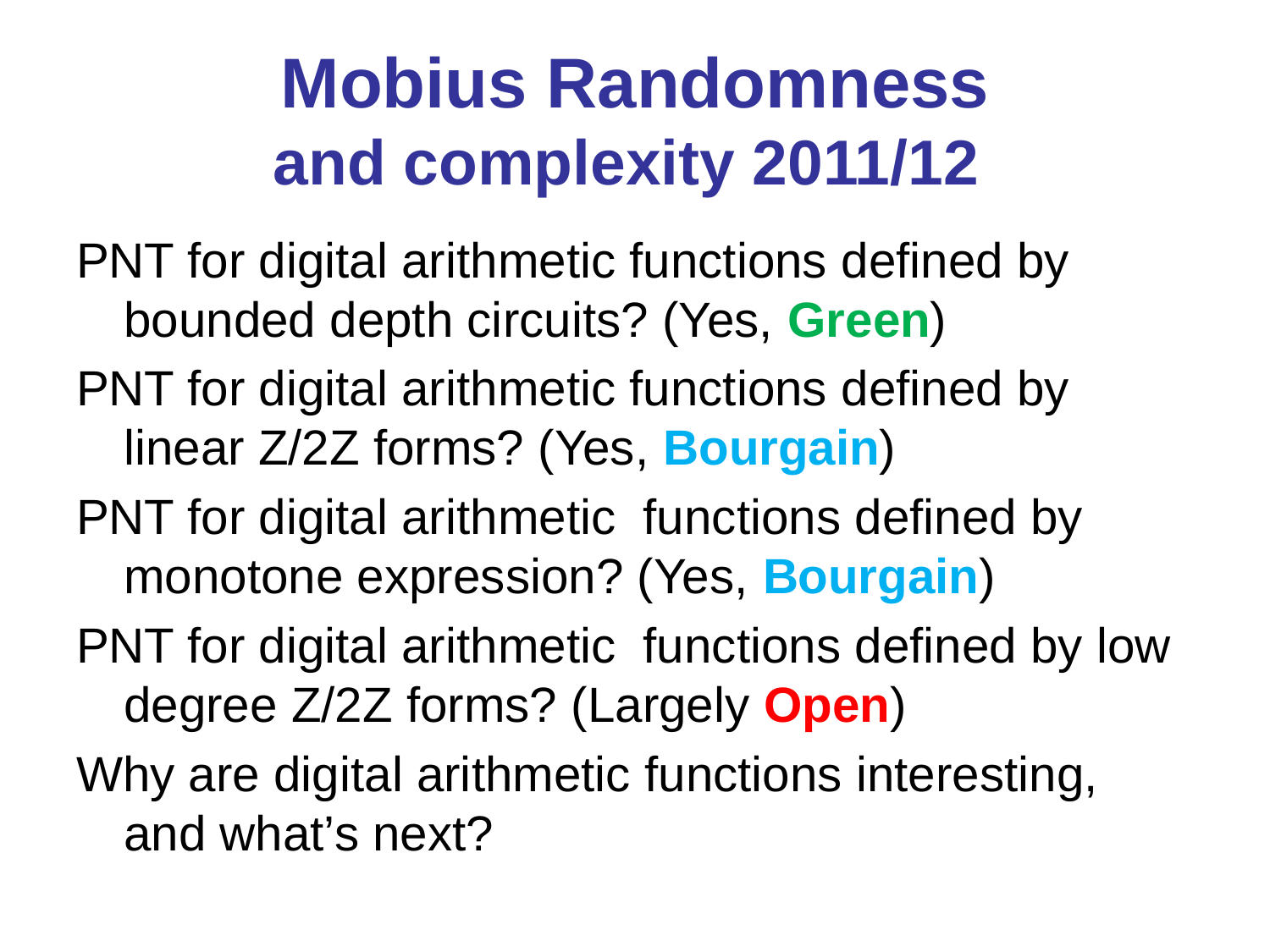

# Mobius Randomness and complexity 2011/12
PNT for digital arithmetic functions defined by bounded depth circuits? (Yes, Green)
PNT for digital arithmetic functions defined by linear Z/2Z forms? (Yes, Bourgain)
PNT for digital arithmetic  functions defined by monotone expression? (Yes, Bourgain)
PNT for digital arithmetic  functions defined by low degree Z/2Z forms? (Largely Open)
Why are digital arithmetic functions interesting, and what’s next?